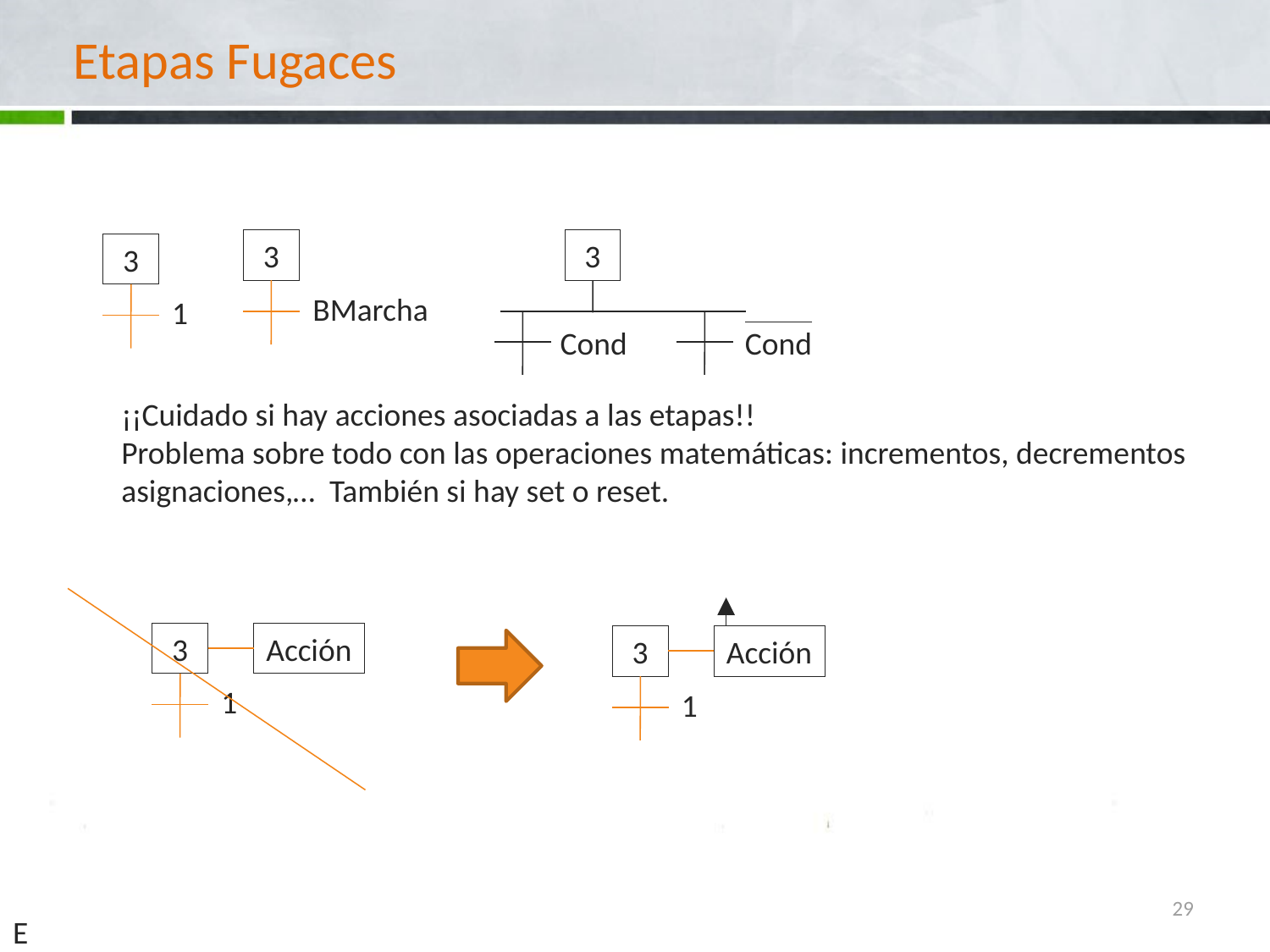

# Etapas Fugaces
 3
BMarcha
Cond
Cond
 3
 3
1
¡¡Cuidado si hay acciones asociadas a las etapas!!
Problema sobre todo con las operaciones matemáticas: incrementos, decrementos
asignaciones,…  También si hay set o reset.
 3
Acción
 3
Acción

1
1
29
E